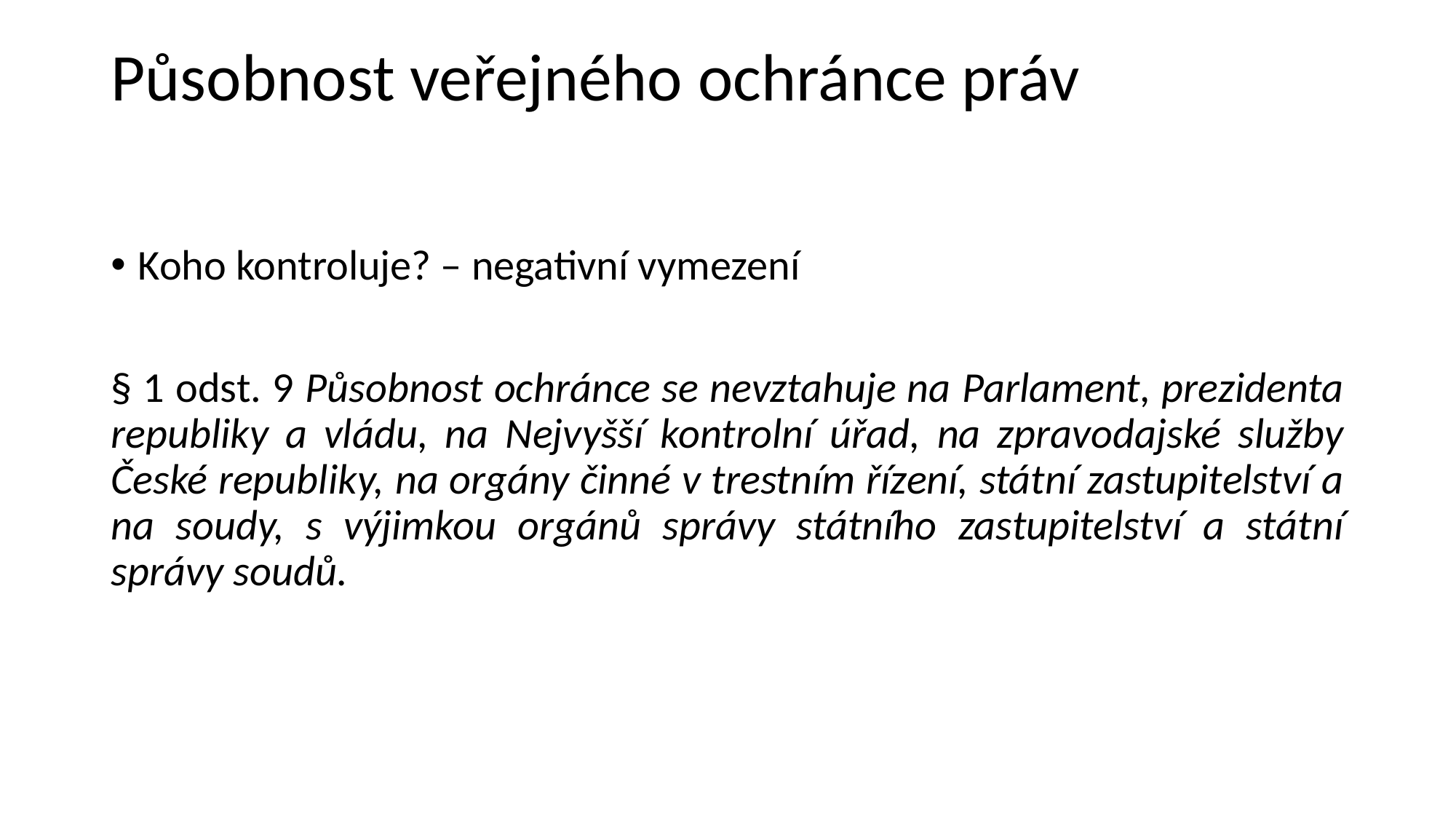

# Působnost veřejného ochránce práv

Koho kontroluje? – negativní vymezení

§ 1 odst. 9 Působnost ochránce se nevztahuje na Parlament, prezidenta republiky a vládu, na Nejvyšší kontrolní úřad, na zpravodajské služby České republiky, na orgány činné v trestním řízení, státní zastupitelství a na soudy, s výjimkou orgánů správy státního zastupitelství a státní správy soudů.